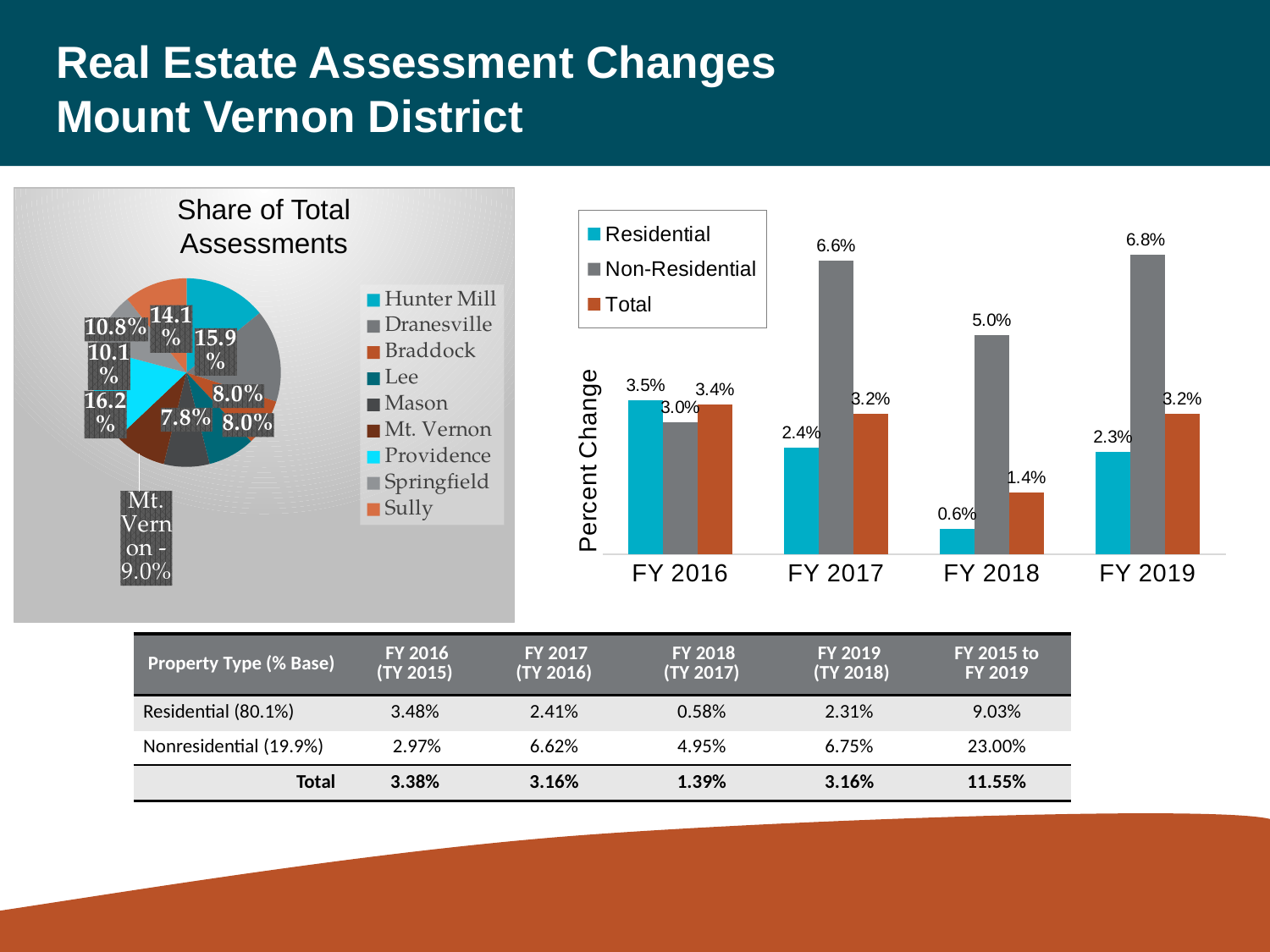

# Real Estate Assessment Changes Mount Vernon District
Share of Total Assessments

### Chart

| Category | Column1 |
|---|---|
| Hunter Mill | 34.79 |
| Dranesville | 39.07 |
| Braddock | 19.79 |
| Lee | 19.75 |
| Mason | 19.33 |
| Mt. Vernon | 22.27 |
| Providence | 39.91 |
| Springfield | 24.85 |
| Sully | 26.58 |

### Chart

| Category | Residential | Non-Residential | Total |
|---|---|---|---|
| FY 2016 | 0.0348 | 0.0297 | 0.0338 |
| FY 2017 | 0.0241 | 0.0662 | 0.0316 |
| FY 2018 | 0.0058 | 0.0495 | 0.0139 |
| FY 2019 | 0.0231 | 0.0675 | 0.0316 |

| Property Type (% Base) | FY 2016 (TY 2015) | FY 2017 (TY 2016) | FY 2018 (TY 2017) | FY 2019 (TY 2018) | FY 2015 to FY 2019 |
| --- | --- | --- | --- | --- | --- |
| Residential (80.1%) | 3.48% | 2.41% | 0.58% | 2.31% | 9.03% |
| Nonresidential (19.9%) | 2.97% | 6.62% | 4.95% | 6.75% | 23.00% |
| Total | 3.38% | 3.16% | 1.39% | 3.16% | 11.55% |